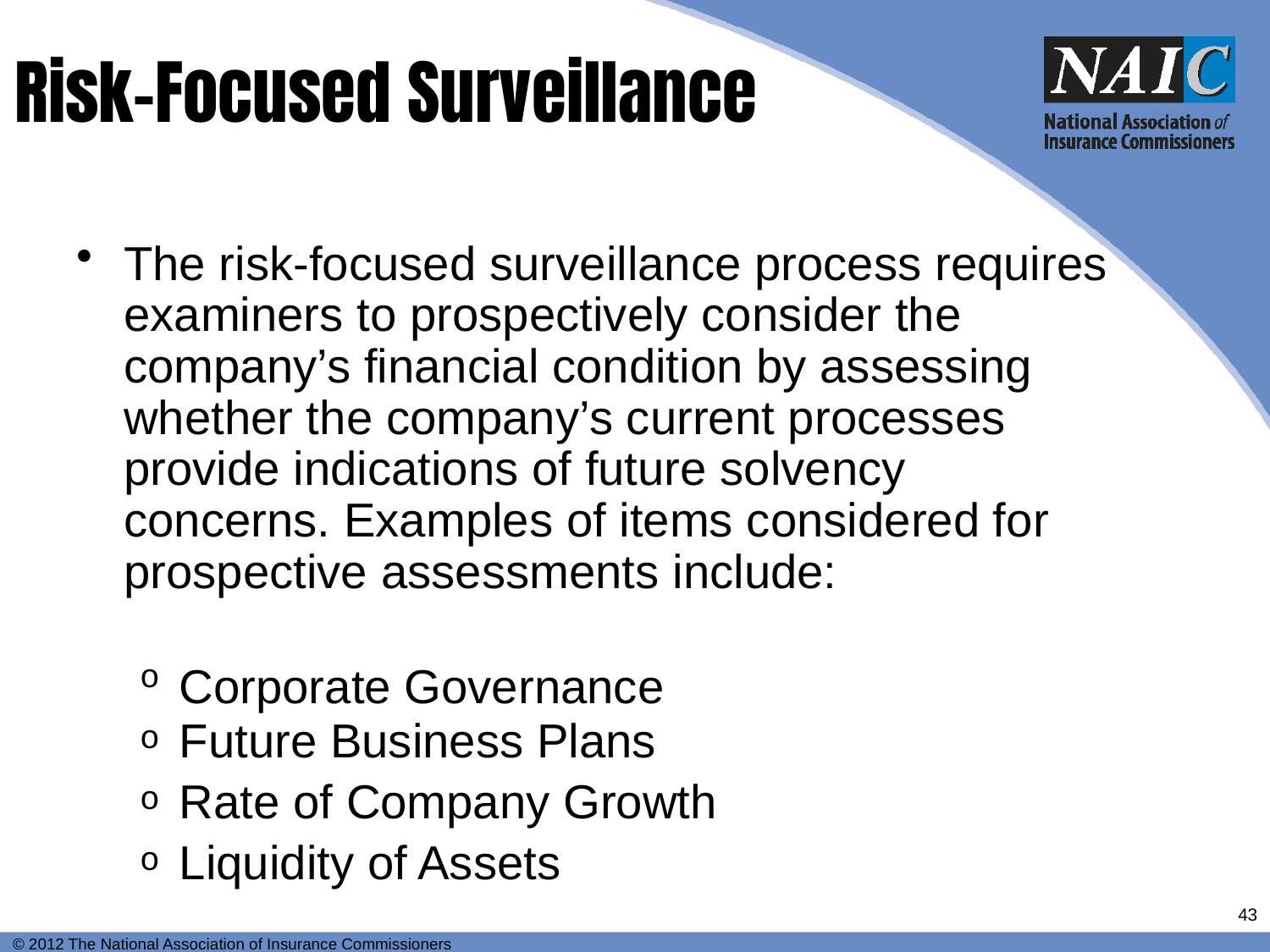

# Risk-Focused Surveillance
The risk-focused surveillance process requires examiners to prospectively consider the company’s financial condition by assessing whether the company’s current processes provide indications of future solvency concerns. Examples of items considered for prospective assessments include:

Corporate Governance
Future Business Plans
Rate of Company Growth
Liquidity of Assets
43